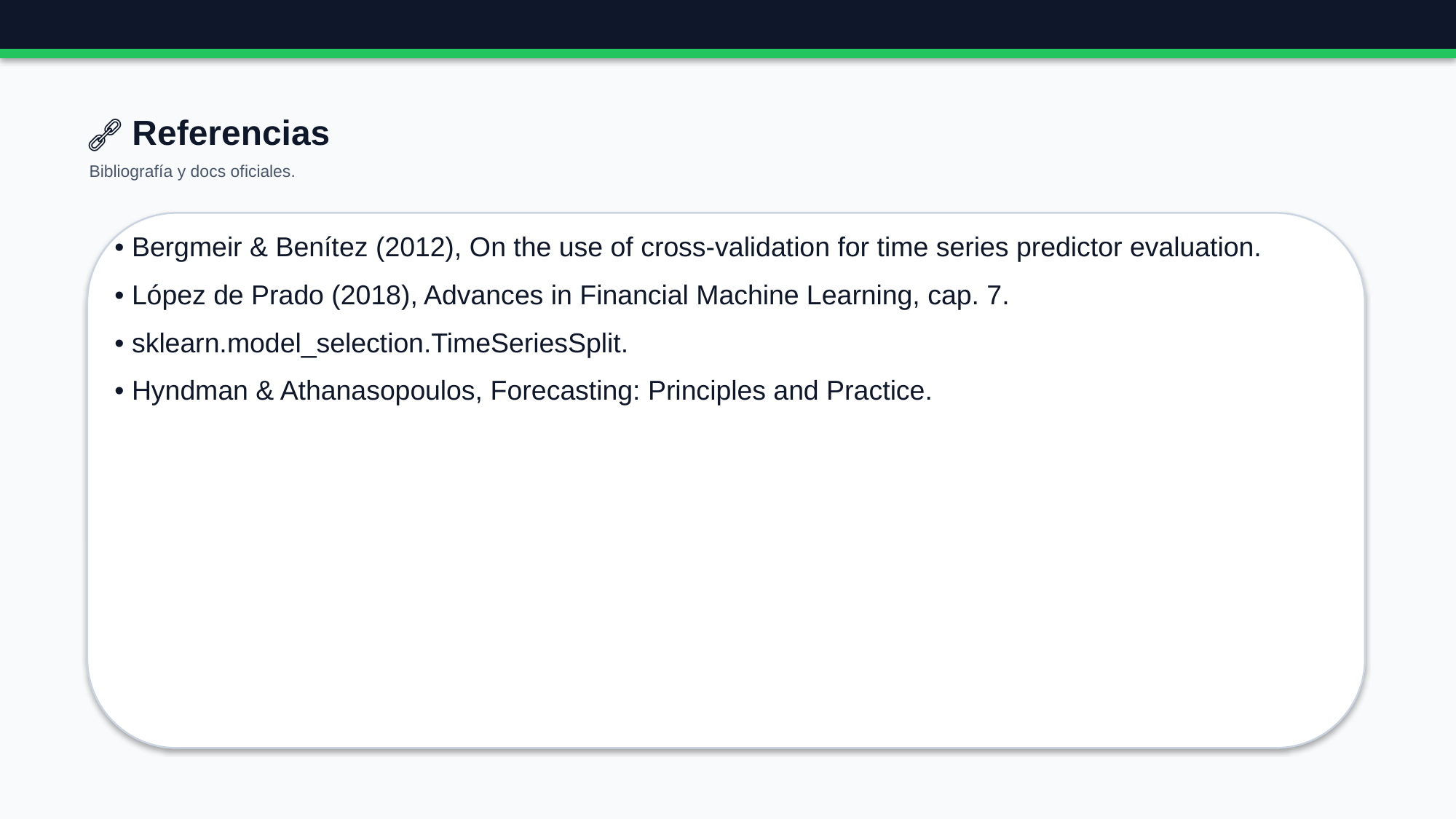

🔗 Referencias
Bibliografía y docs oficiales.

• Bergmeir & Benítez (2012), On the use of cross-validation for time series predictor evaluation.
• López de Prado (2018), Advances in Financial Machine Learning, cap. 7.
• sklearn.model_selection.TimeSeriesSplit.
• Hyndman & Athanasopoulos, Forecasting: Principles and Practice.